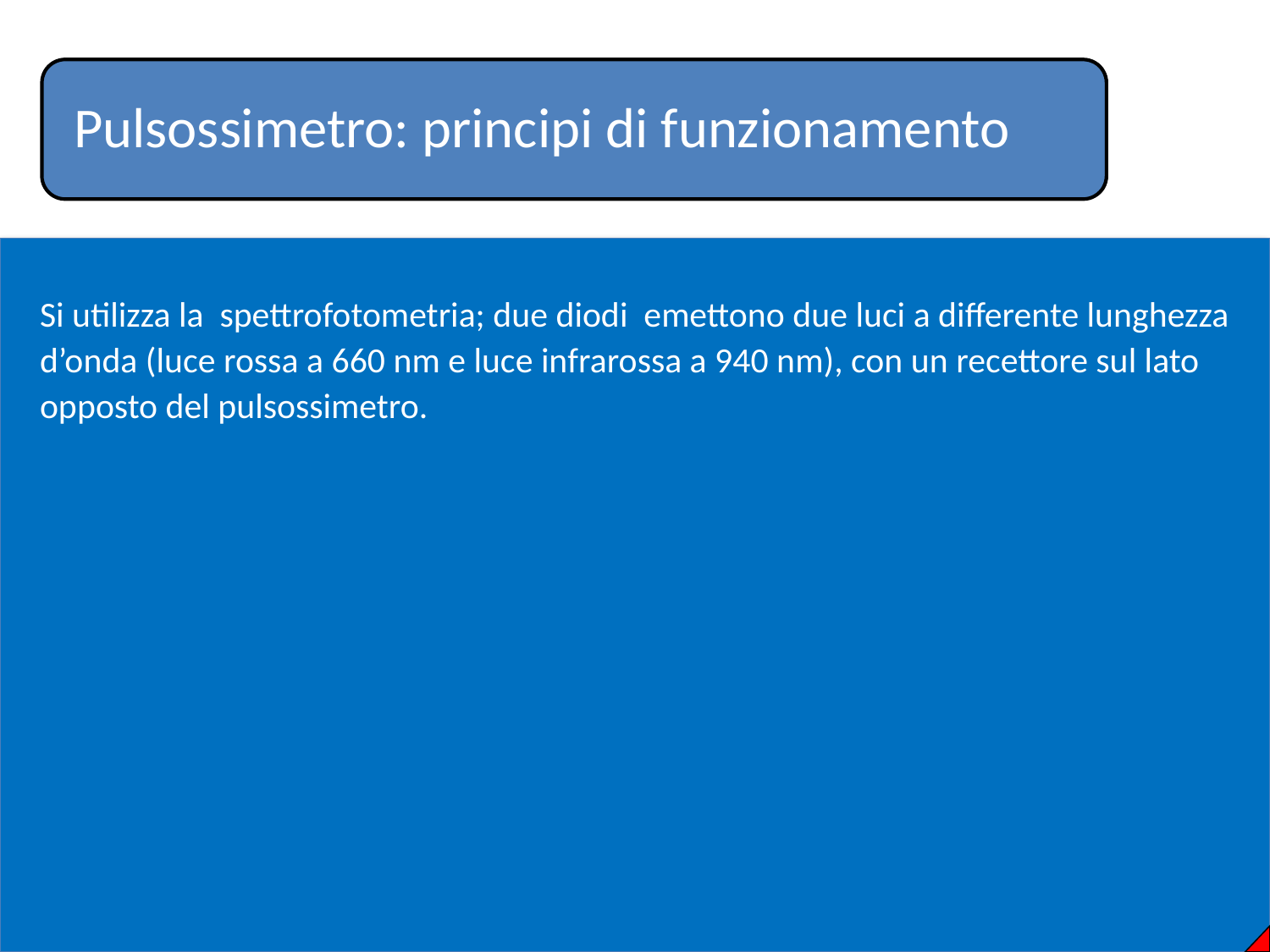

Pulsossimetro: principi di funzionamento

Si utilizza la  spettrofotometria; due diodi  emettono due luci a differente lunghezza d’onda (luce rossa a 660 nm e luce infrarossa a 940 nm), con un recettore sul lato opposto del pulsossimetro.